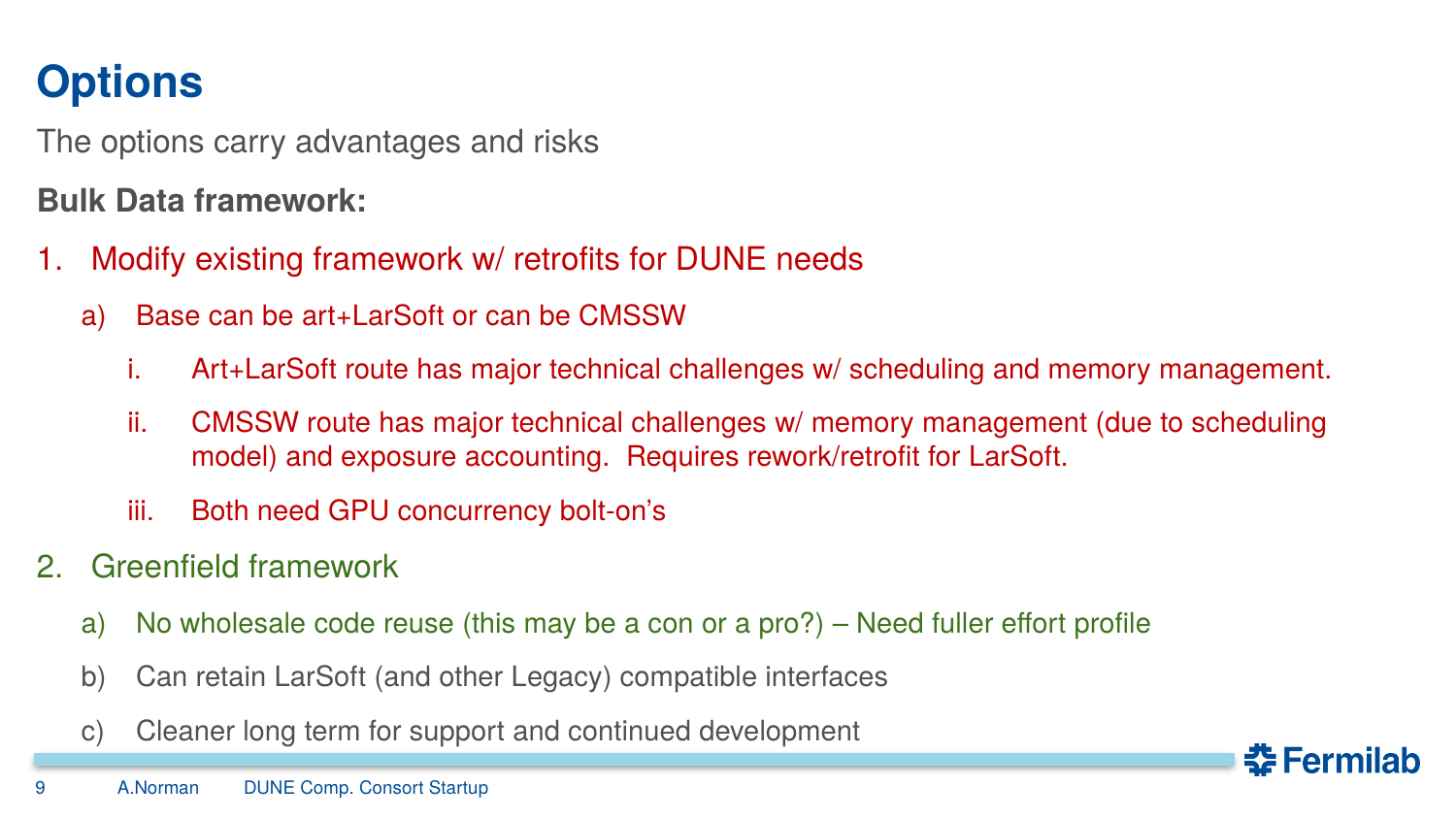

# Options
The options carry advantages and risks
Bulk Data framework:
Modify existing framework w/ retrofits for DUNE needs
Base can be art+LarSoft or can be CMSSW
Art+LarSoft route has major technical challenges w/ scheduling and memory management.
CMSSW route has major technical challenges w/ memory management (due to scheduling model) and exposure accounting.  Requires rework/retrofit for LarSoft.
Both need GPU concurrency bolt-on’s
Greenfield framework
No wholesale code reuse (this may be a con or a pro?) – Need fuller effort profile
Can retain LarSoft (and other Legacy) compatible interfaces
Cleaner long term for support and continued development

9
A.Norman
DUNE Comp. Consort Startup